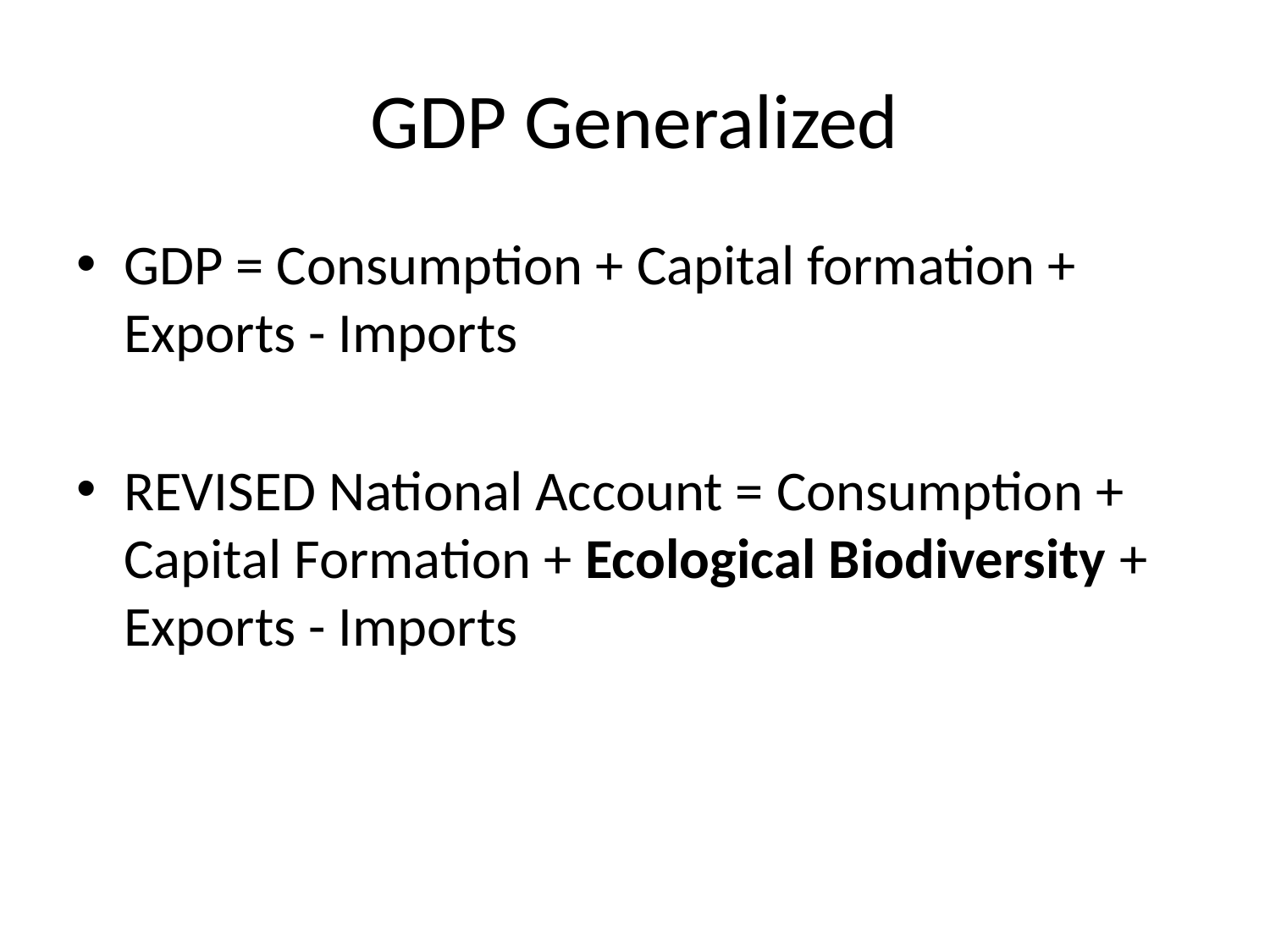

# GDP Generalized
GDP = Consumption + Capital formation + Exports - Imports

REVISED National Account = Consumption + Capital Formation + Ecological Biodiversity + Exports - Imports